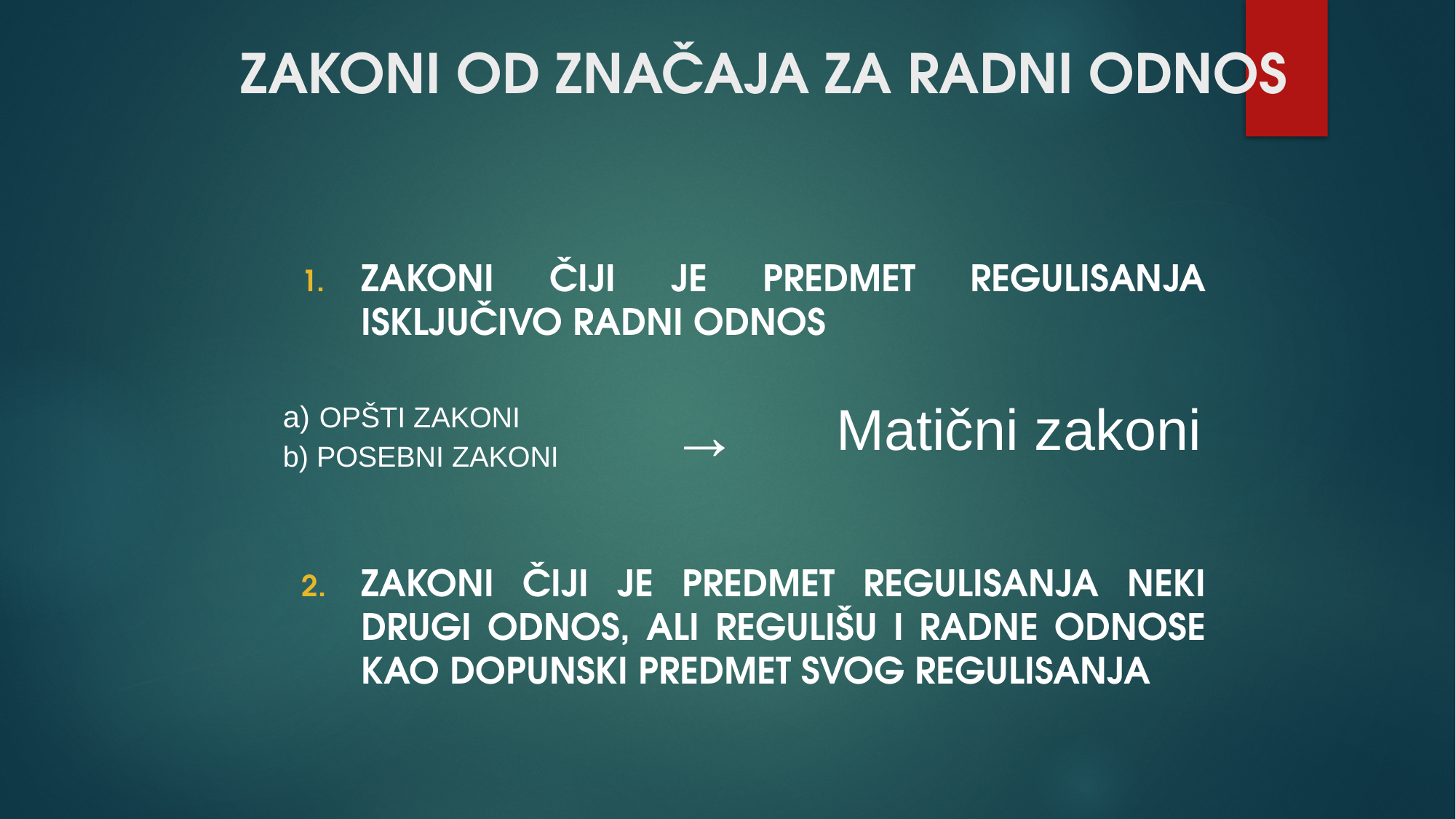

# ZAKONI OD ZNAČAJA ZA RADNI ODNOS

ZAKONI ČIJI JE PREDMET REGULISANJA ISKLJUČIVO RADNI ODNOS

ZAKONI ČIJI JE PREDMET REGULISANJA NEKI DRUGI ODNOS, ALI REGULIŠU I RADNE ODNOSE KAO DOPUNSKI PREDMET SVOG REGULISANJA

| a) OPŠTI ZAKONI b) POSEBNI ZAKONI | → | Matični zakoni |
| --- | --- | --- |